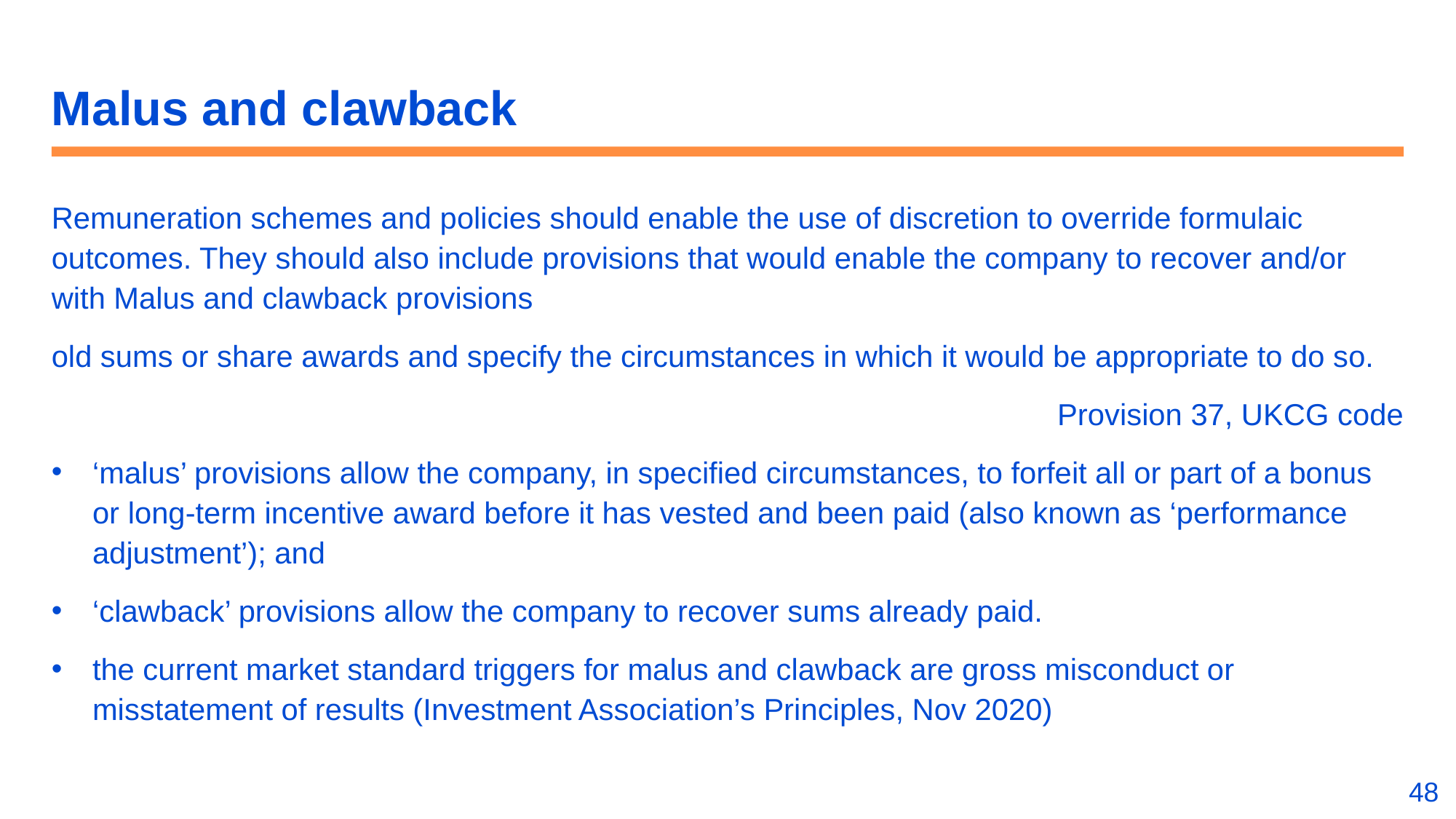

# Malus and clawback
Remuneration schemes and policies should enable the use of discretion to override formulaic outcomes. They should also include provisions that would enable the company to recover and/or with Malus and clawback provisions
old sums or share awards and specify the circumstances in which it would be appropriate to do so.
Provision 37, UKCG code
‘malus’ provisions allow the company, in specified circumstances, to forfeit all or part of a bonus or long-term incentive award before it has vested and been paid (also known as ‘performance adjustment’); and
‘clawback’ provisions allow the company to recover sums already paid.
the current market standard triggers for malus and clawback are gross misconduct or misstatement of results (Investment Association’s Principles, Nov 2020)